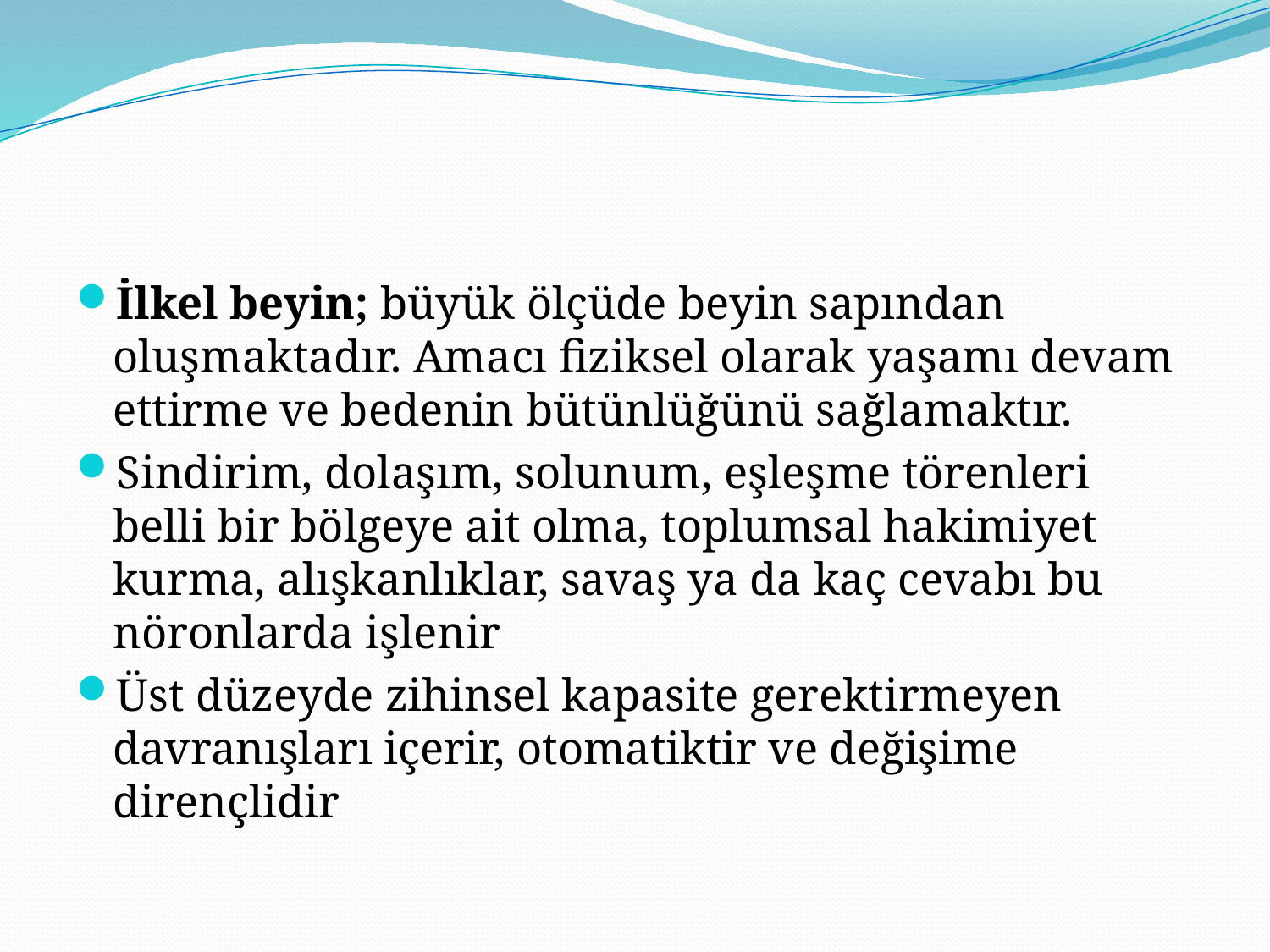

#
İlkel beyin; büyük ölçüde beyin sapından oluşmaktadır. Amacı fiziksel olarak yaşamı devam ettirme ve bedenin bütünlüğünü sağlamaktır.
Sindirim, dolaşım, solunum, eşleşme törenleri belli bir bölgeye ait olma, toplumsal hakimiyet kurma, alışkanlıklar, savaş ya da kaç cevabı bu nöronlarda işlenir
Üst düzeyde zihinsel kapasite gerektirmeyen davranışları içerir, otomatiktir ve değişime dirençlidir